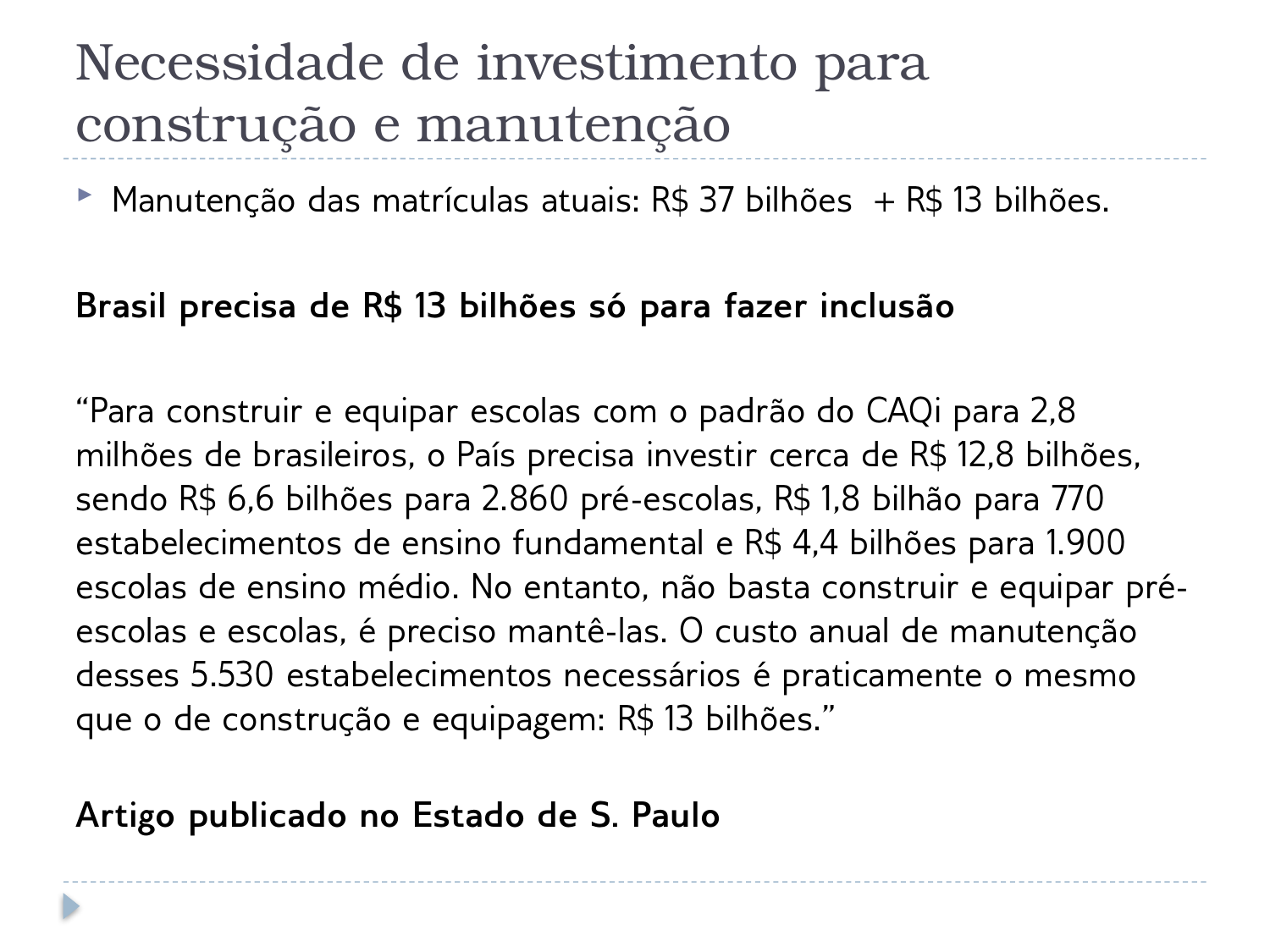

# Necessidade de investimento para construção e manutenção
Manutenção das matrículas atuais: R$ 37 bilhões  + R$ 13 bilhões.

Brasil precisa de R$ 13 bilhões só para fazer inclusão

“Para construir e equipar escolas com o padrão do CAQi para 2,8 milhões de brasileiros, o País precisa investir cerca de R$ 12,8 bilhões, sendo R$ 6,6 bilhões para 2.860 pré-escolas, R$ 1,8 bilhão para 770 estabelecimentos de ensino fundamental e R$ 4,4 bilhões para 1.900 escolas de ensino médio. No entanto, não basta construir e equipar pré-escolas e escolas, é preciso mantê-las. O custo anual de manutenção desses 5.530 estabelecimentos necessários é praticamente o mesmo que o de construção e equipagem: R$ 13 bilhões.”
Artigo publicado no Estado de S. Paulo